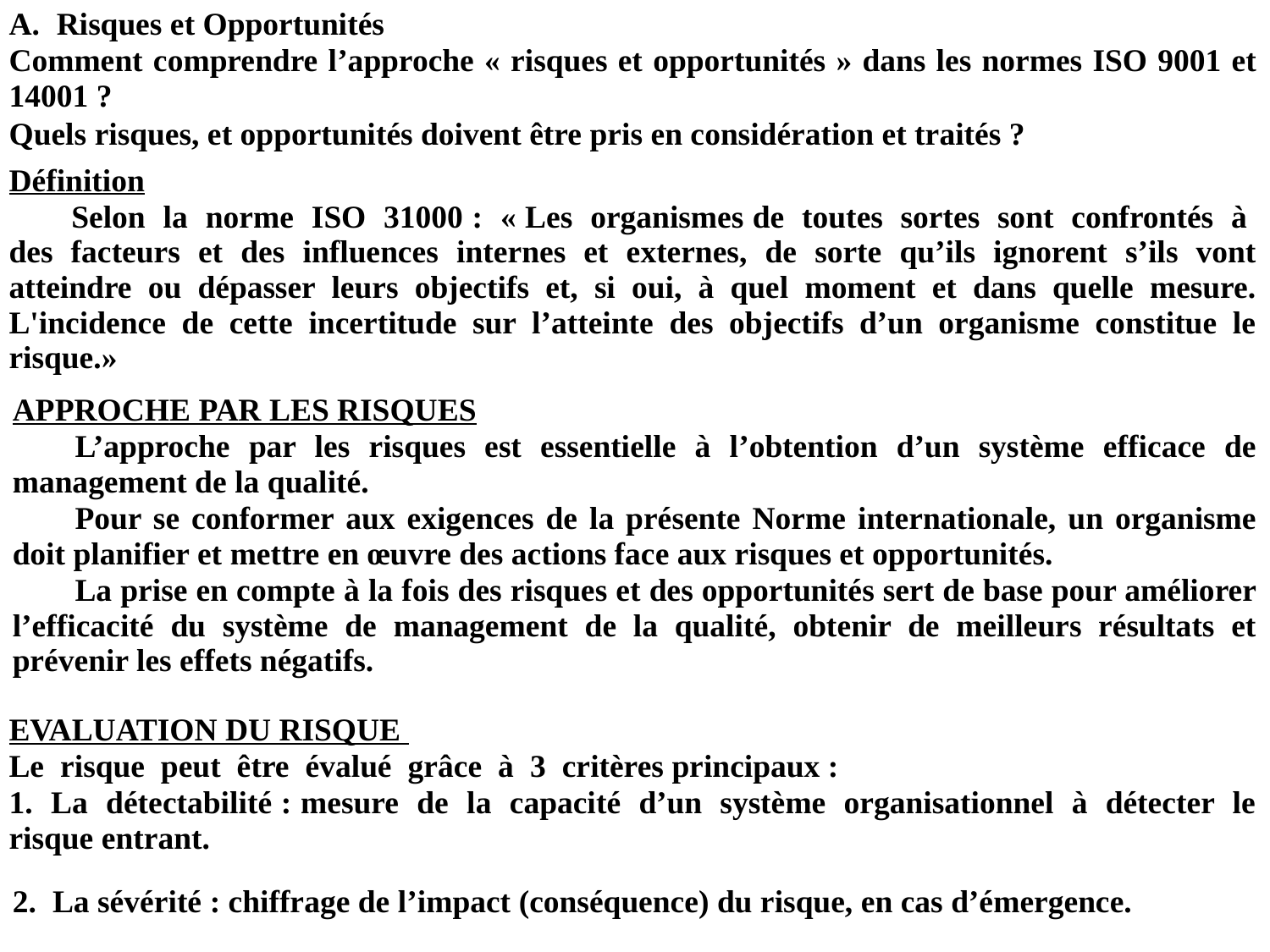

Risques et Opportunités
Comment comprendre l’approche « risques et opportunités » dans les normes ISO 9001 et 14001 ?
Quels risques, et opportunités doivent être pris en considération et traités ?
Définition
Selon  la  norme  ISO  31000 :  « Les  organismes de  toutes  sortes  sont  confrontés  à  des facteurs et des influences internes et externes, de sorte qu’ils ignorent s’ils vont atteindre ou dépasser leurs objectifs et, si oui, à quel moment et dans quelle mesure. L'incidence de cette incertitude sur l’atteinte des objectifs d’un organisme constitue le risque.»
APPROCHE PAR LES RISQUES
L’approche par les risques est essentielle à l’obtention d’un système efficace de management de la qualité.
Pour se conformer aux exigences de la présente Norme internationale, un organisme doit planifier et mettre en œuvre des actions face aux risques et opportunités.
La prise en compte à la fois des risques et des opportunités sert de base pour améliorer l’efficacité du système de management de la qualité, obtenir de meilleurs résultats et prévenir les effets négatifs.
EVALUATION DU RISQUE
Le  risque  peut  être  évalué  grâce  à  3  critères principaux :
1.  La  détectabilité : mesure  de  la  capacité  d’un  système  organisationnel  à  détecter  le risque entrant.
2.  La sévérité : chiffrage de l’impact (conséquence) du risque, en cas d’émergence.